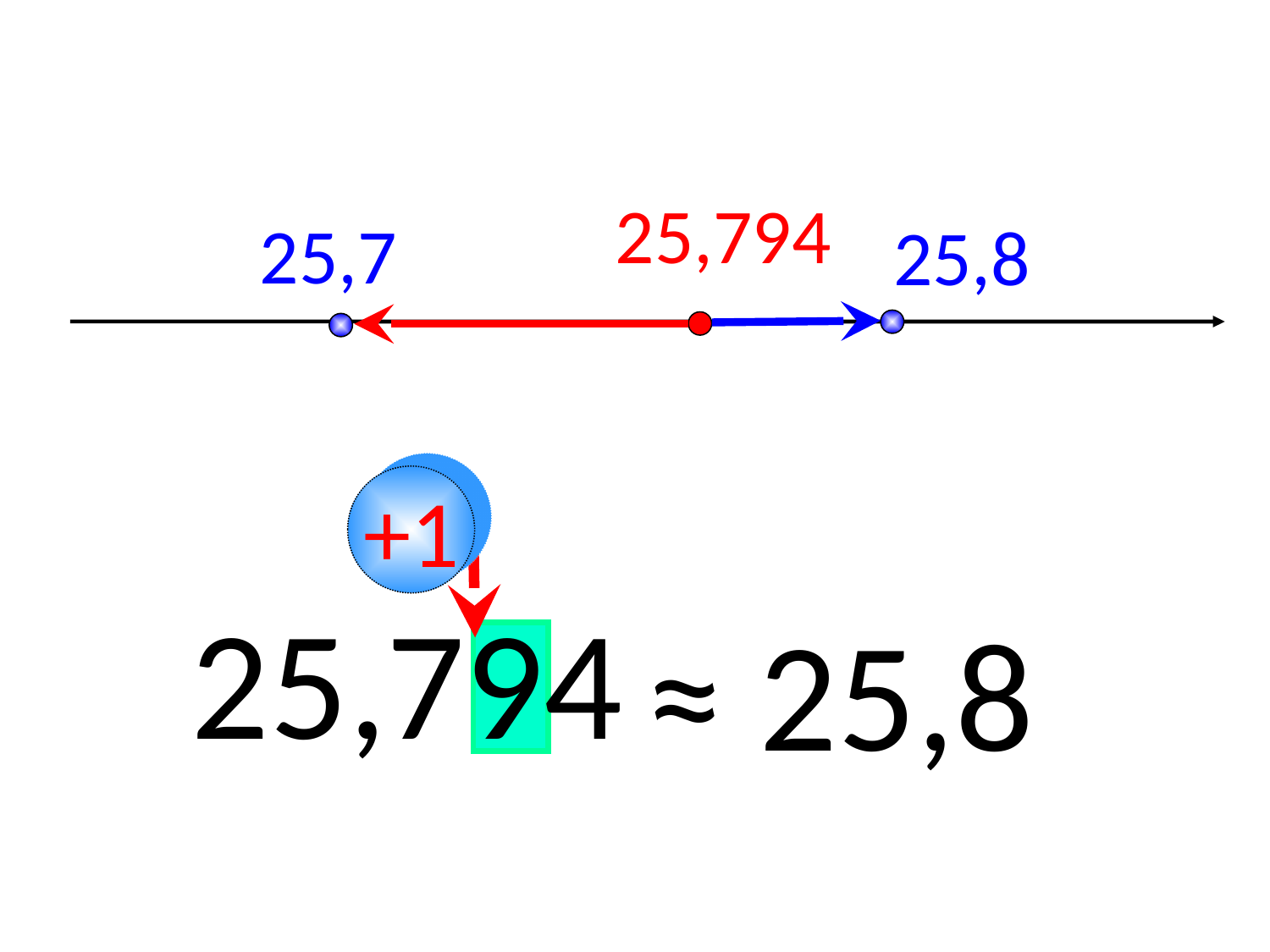

25,794
25,7
25,8

+1

25,794
≈ 25,8